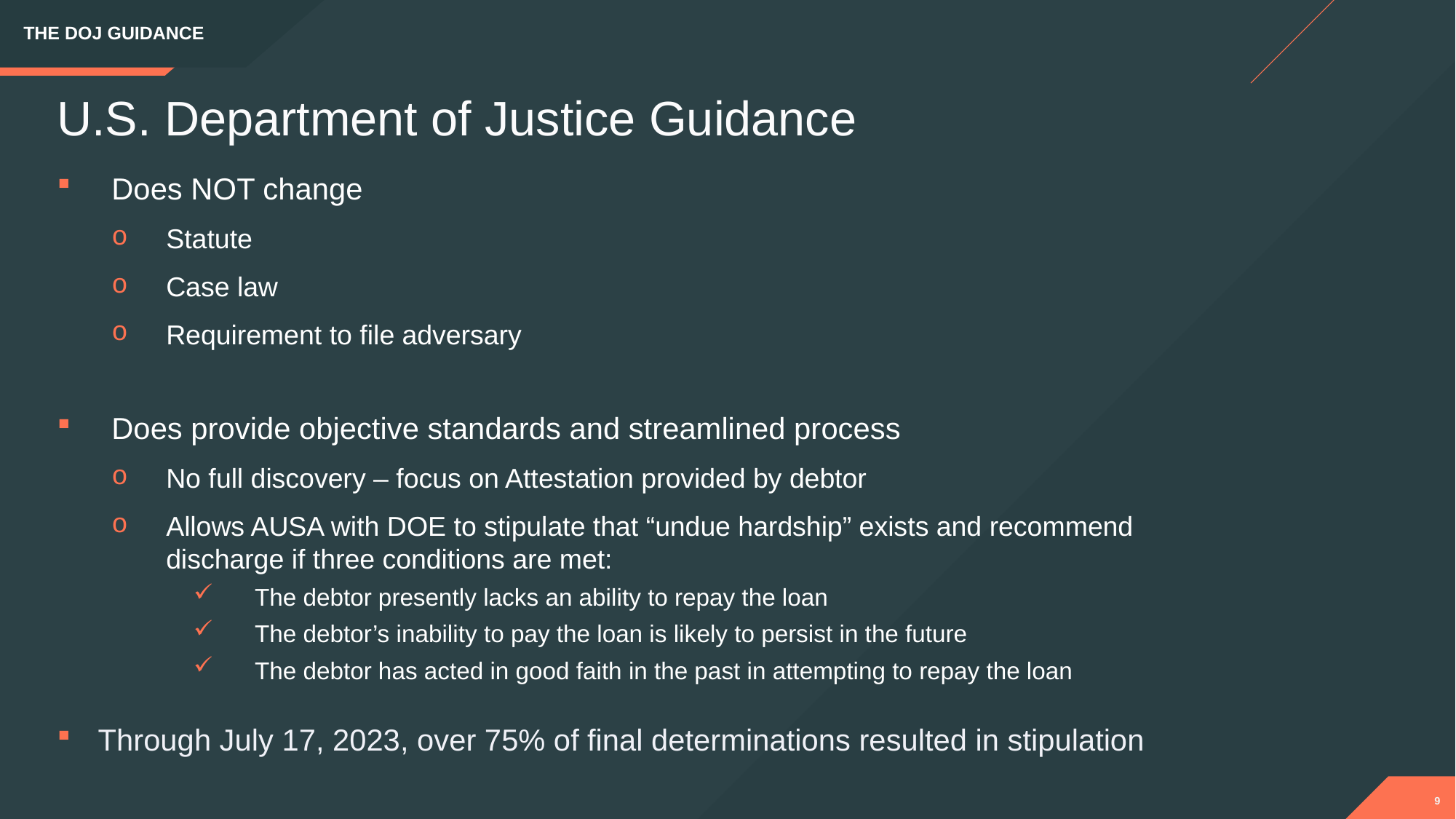

THE DOJ GUIDANCE
U.S. Department of Justice Guidance
Does NOT change
Statute
Case law
Requirement to file adversary

Does provide objective standards and streamlined process
No full discovery – focus on Attestation provided by debtor
Allows AUSA with DOE to stipulate that “undue hardship” exists and recommend discharge if three conditions are met:
The debtor presently lacks an ability to repay the loan
The debtor’s inability to pay the loan is likely to persist in the future
The debtor has acted in good faith in the past in attempting to repay the loan

Through July 17, 2023, over 75% of final determinations resulted in stipulation

9